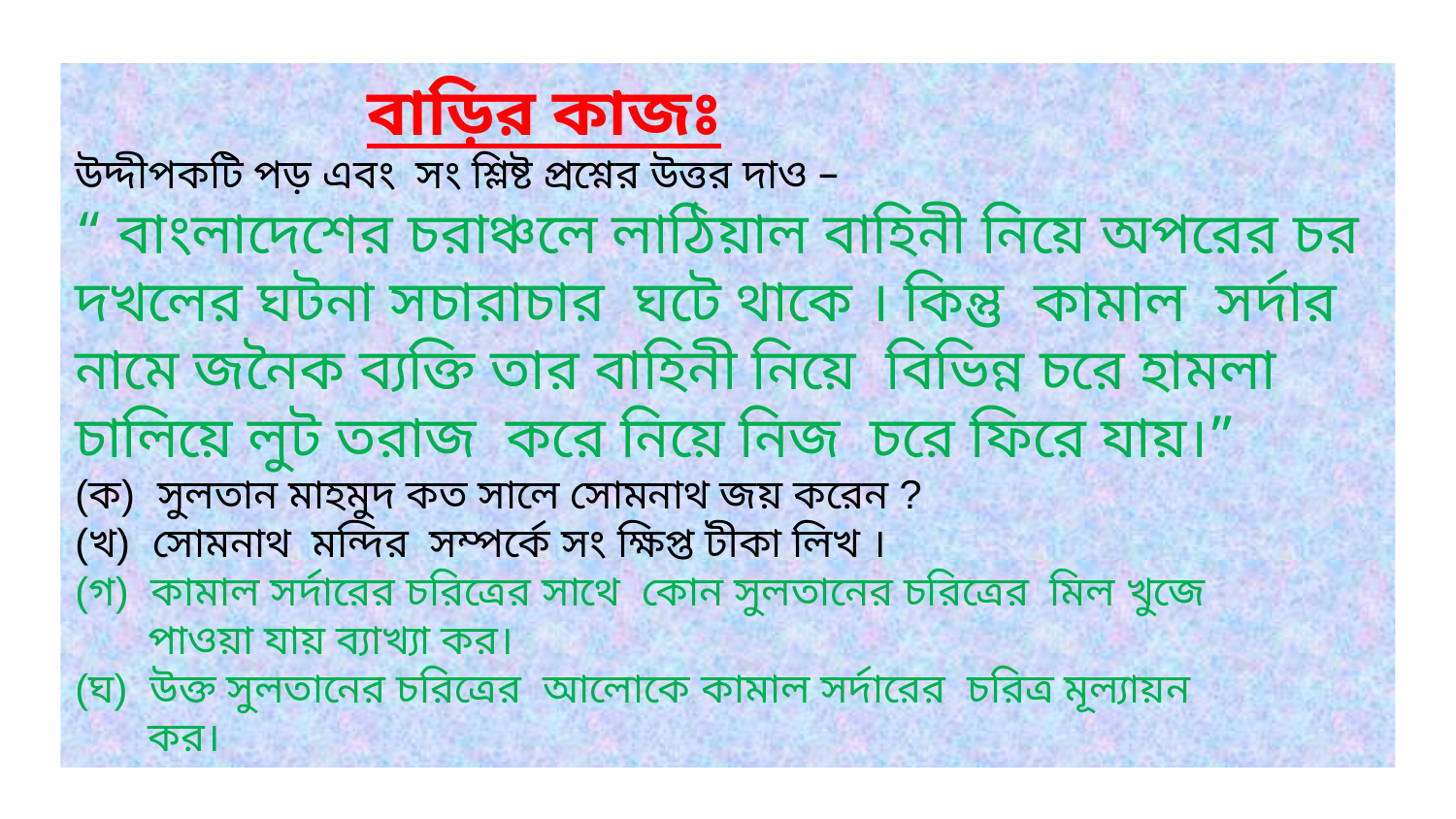

বাড়ির কাজঃ
উদ্দীপকটি পড় এবং  সং শ্লিষ্ট প্রশ্নের উত্তর দাও –
“ বাংলাদেশের চরাঞ্চলে লাঠিয়াল বাহিনী নিয়ে অপরের চর দখলের ঘটনা সচারাচার  ঘটে থাকে । কিন্তু  কামাল  সর্দার নামে জনৈক ব্যক্তি তার বাহিনী নিয়ে  বিভিন্ন চরে হামলা চালিয়ে লুট তরাজ  করে নিয়ে নিজ  চরে ফিরে যায়।”
(ক)  সুলতান মাহমুদ কত সালে সোমনাথ জয় করেন ?
(খ)  সোমনাথ  মন্দির  সম্পর্কে সং ক্ষিপ্ত টীকা লিখ ।
(গ)  কামাল সর্দারের চরিত্রের সাথে  কোন সুলতানের চরিত্রের  মিল খুজে
       পাওয়া যায় ব্যাখ্যা কর।
(ঘ)  উক্ত সুলতানের চরিত্রের  আলোকে কামাল সর্দারের  চরিত্র মূল্যায়ন
       কর।